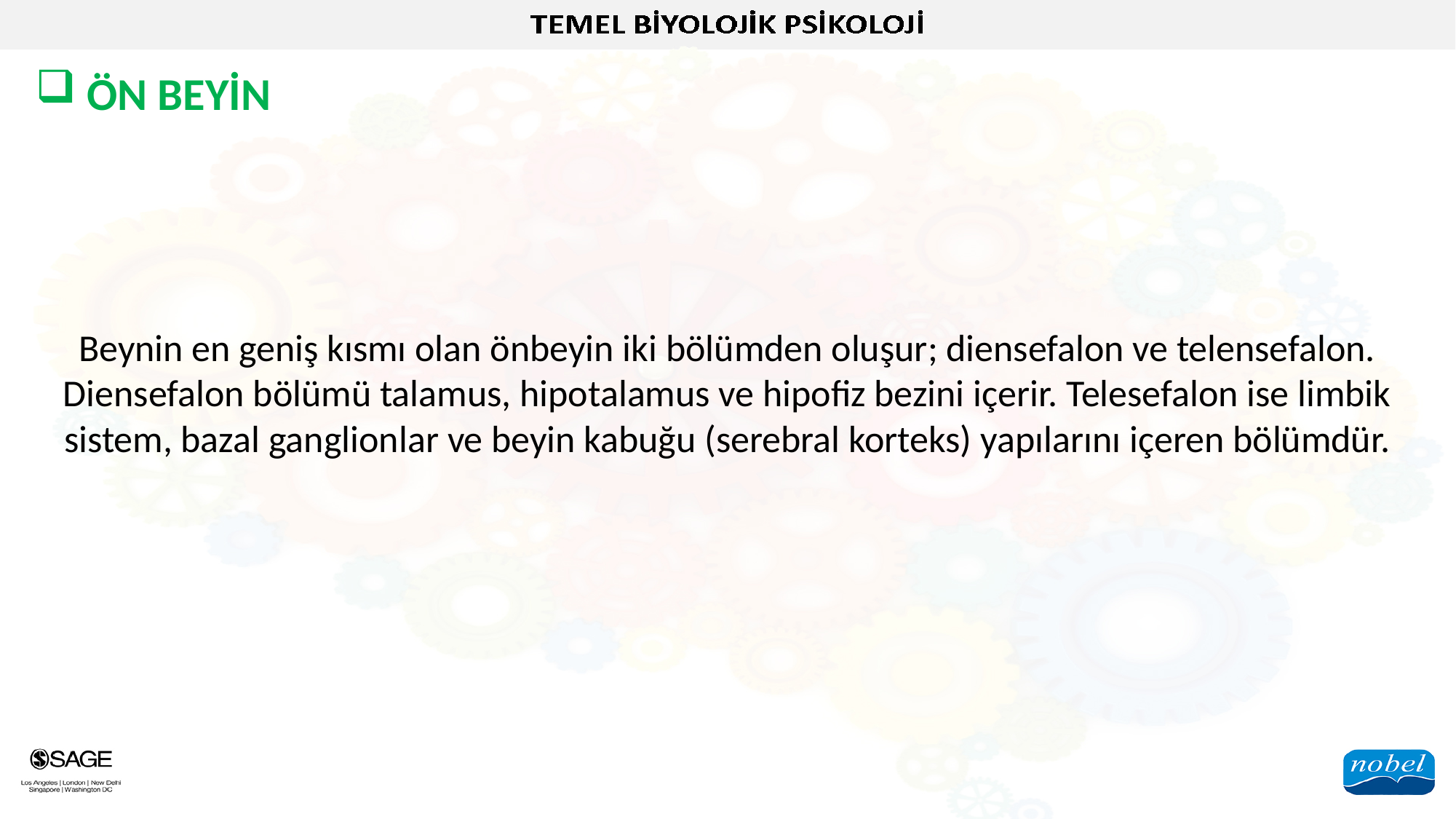

ÖN BEYİN
Beynin en geniş kısmı olan önbeyin iki bölümden oluşur; diensefalon ve telensefalon. Diensefalon bölümü talamus, hipotalamus ve hipofiz bezini içerir. Telesefalon ise limbik sistem, bazal ganglionlar ve beyin kabuğu (serebral korteks) yapılarını içeren bölümdür.